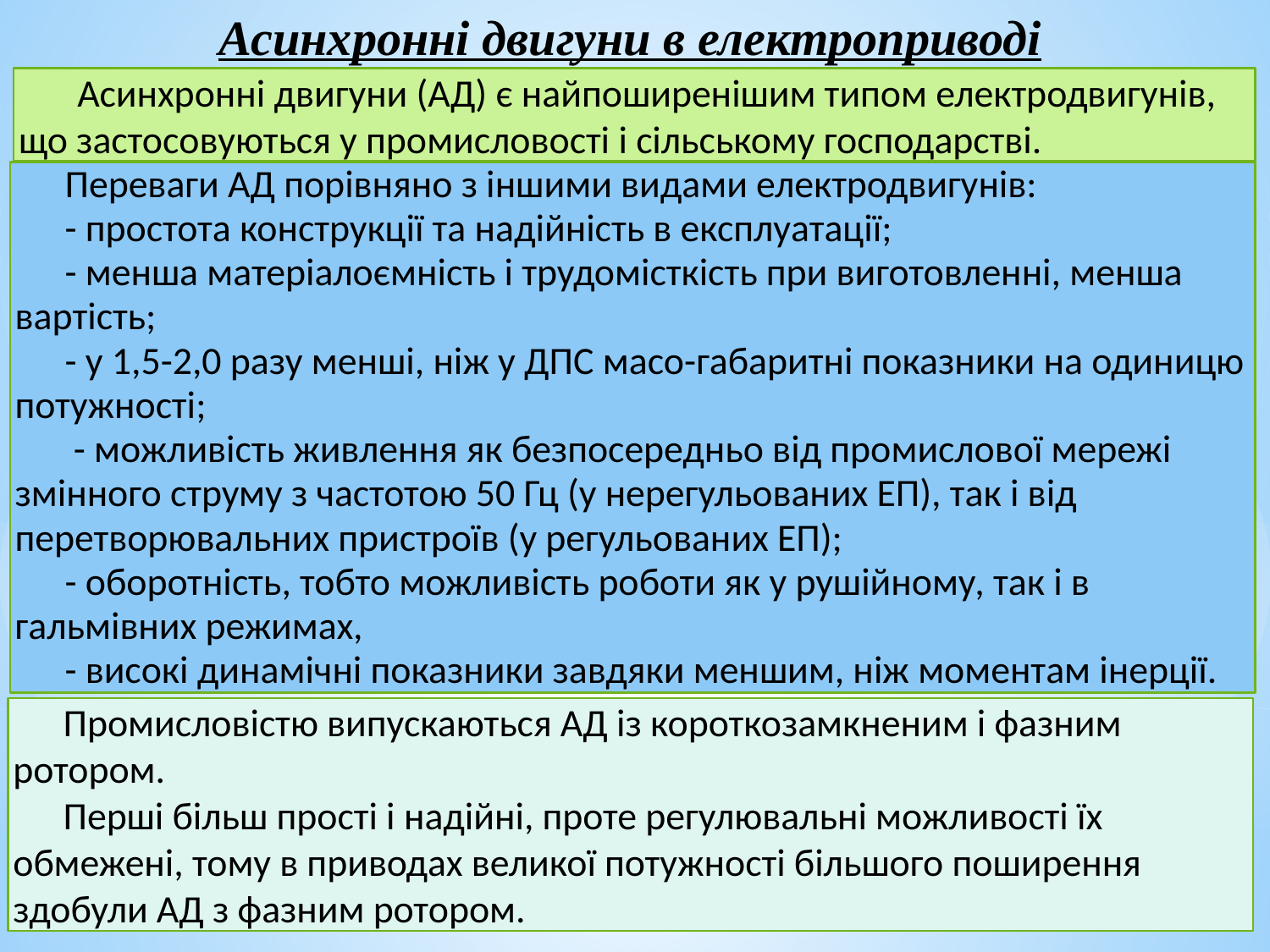

Асинхронні двигуни в електроприводі
 Асинхронні двигуни (АД) є найпоширенішим типом електродвигунів, що застосовуються у промисловості і сільському господарстві.
Переваги АД порівняно з іншими видами електродвигунів:
- простота конструкції та надійність в експлуатації;
- менша матеріалоємність і трудомісткість при виготовленні, менша вартість;
- у 1,5-2,0 разу менші, ніж у ДПС масо-габаритні показники на одиницю потужності;
 - можливість живлення як безпосередньо від промислової мережі змінного струму з частотою 50 Гц (у нерегульованих ЕП), так і від перетворювальних пристроїв (у регульованих ЕП);
- оборотність, тобто можливість роботи як у рушійному, так і в гальмівних режимах,
- високі динамічні показники завдяки меншим, ніж моментам інерції.
Промисловістю випускаються АД із короткозамкненим і фазним ротором.
Перші більш прості і надійні, проте регулювальні можливості їх обмежені, тому в приводах великої потужності більшого поширення здобули АД з фазним ротором.